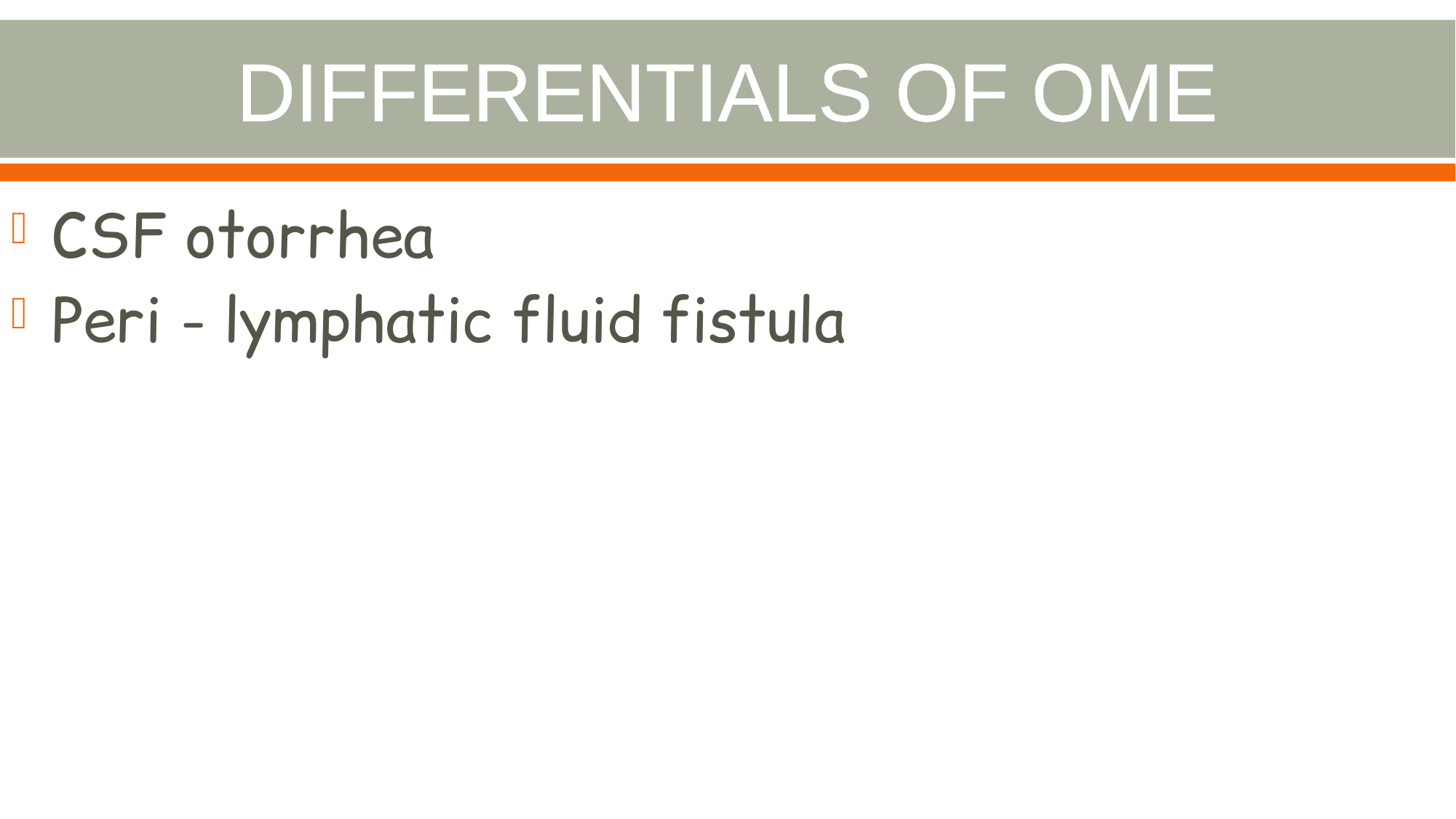

# DIFFERENTIALS OF OME
CSF otorrhea
Peri - lymphatic fluid fistula